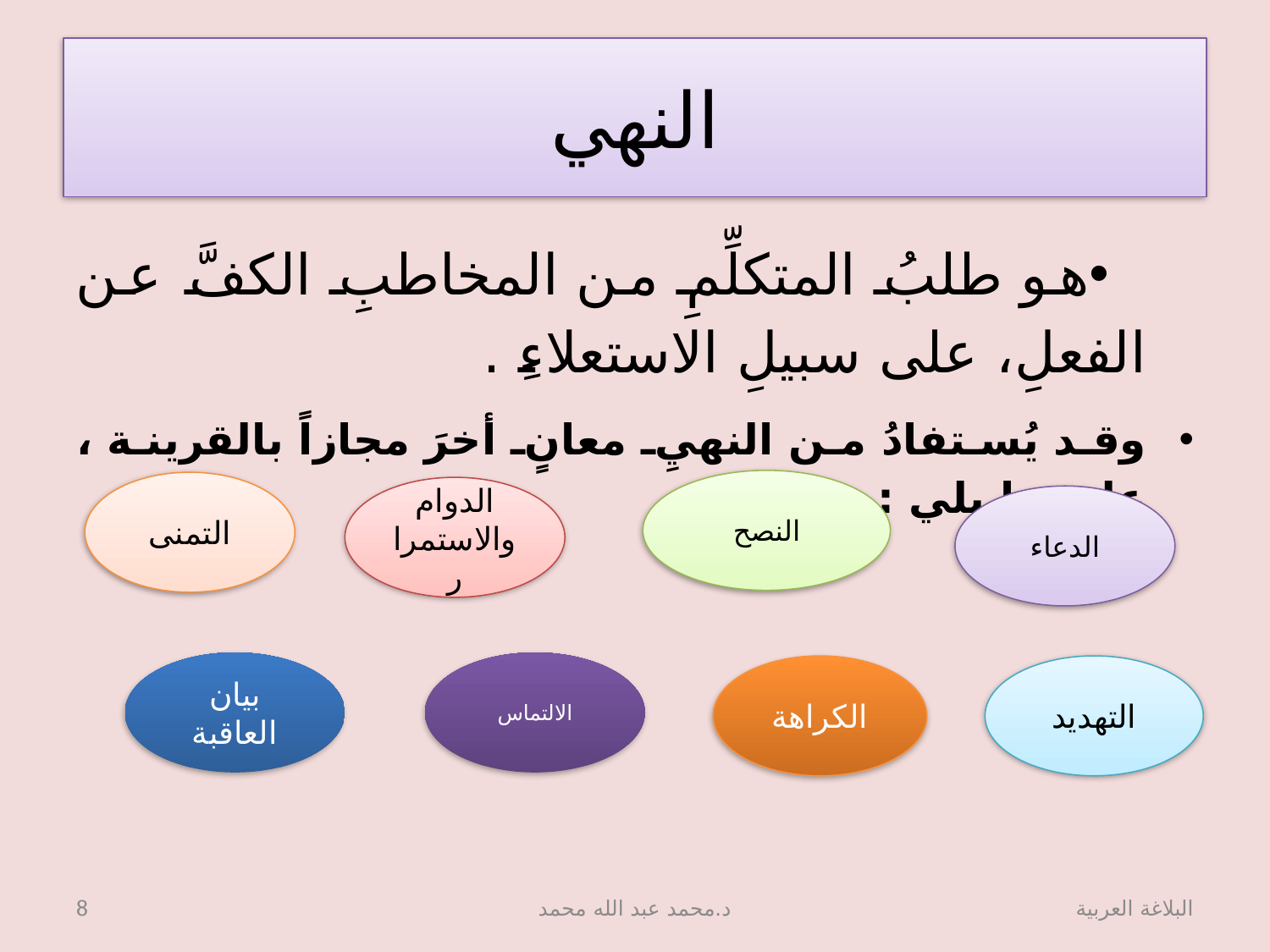

# النهي
هو طلبُ المتكلِّمِ من المخاطبِ الكفَّ عن الفعلِ، على سبيلِ الاستعلاءِ .
وقد يُستفادُ من النهيِ معانٍ أخرَ مجازاً بالقرينة ، على ما يلي :

النصح
التمنى
الدوام والاستمرار
الدعاء
بيان العاقبة
الالتماس
الكراهة
التهديد
8
د.محمد عبد الله محمد
البلاغة العربية